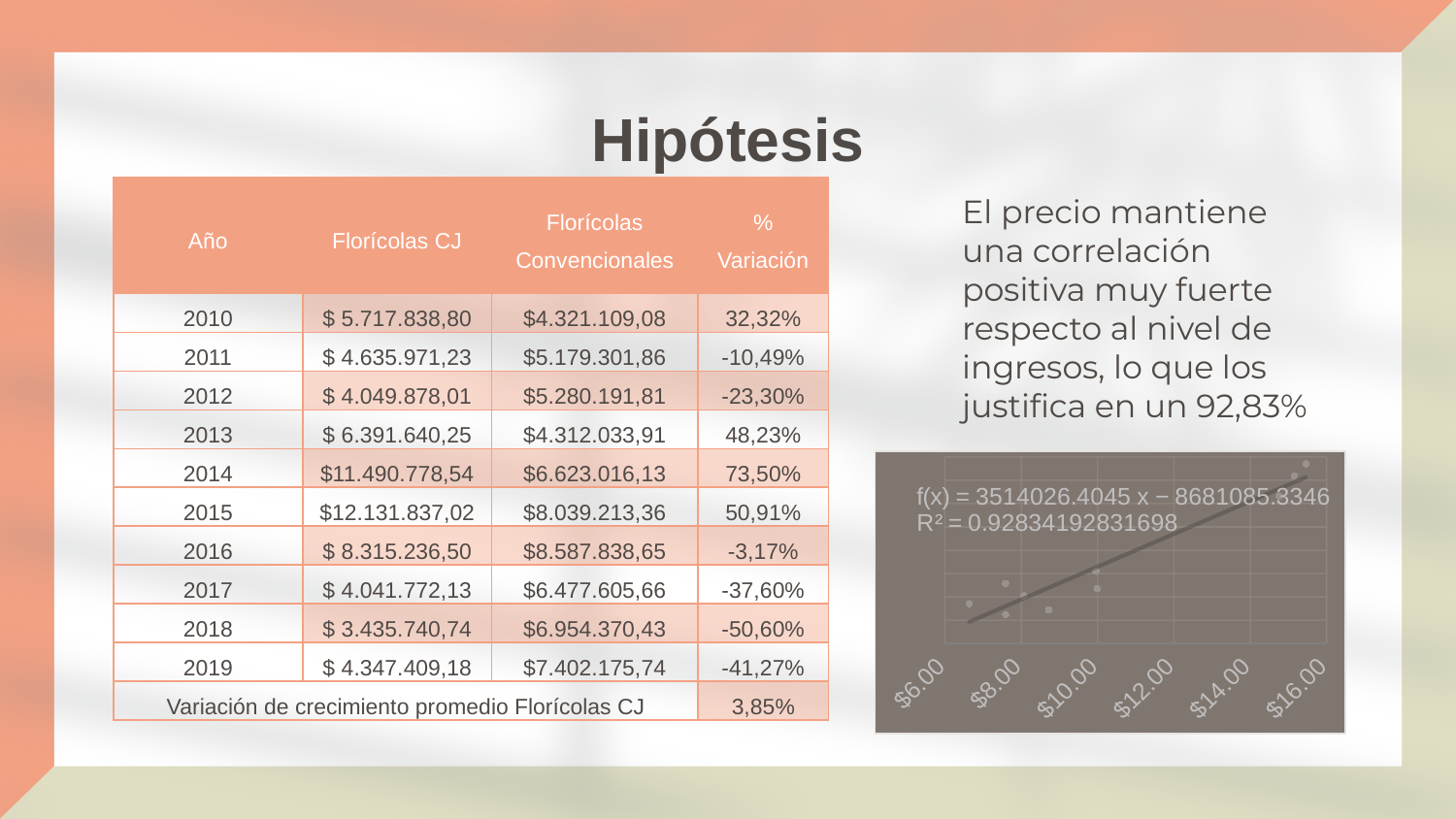

# Hipótesis
| Año | Florícolas CJ | Florícolas Convencionales | % Variación |
| --- | --- | --- | --- |
| 2010 | $ 5.717.838,80 | $4.321.109,08 | 32,32% |
| 2011 | $ 4.635.971,23 | $5.179.301,86 | -10,49% |
| 2012 | $ 4.049.878,01 | $5.280.191,81 | -23,30% |
| 2013 | $ 6.391.640,25 | $4.312.033,91 | 48,23% |
| 2014 | $11.490.778,54 | $6.623.016,13 | 73,50% |
| 2015 | $12.131.837,02 | $8.039.213,36 | 50,91% |
| 2016 | $ 8.315.236,50 | $8.587.838,65 | -3,17% |
| 2017 | $ 4.041.772,13 | $6.477.605,66 | -37,60% |
| 2018 | $ 3.435.740,74 | $6.954.370,43 | -50,60% |
| 2019 | $ 4.347.409,18 | $7.402.175,74 | -41,27% |
| Variación de crecimiento promedio Florícolas CJ |  |  | 3,85% |
El precio mantiene una correlación positiva muy fuerte respecto al nivel de ingresos, lo que los justifica en un 92,83%

### Chart

| Category | Ventas FOB |
|---|---|